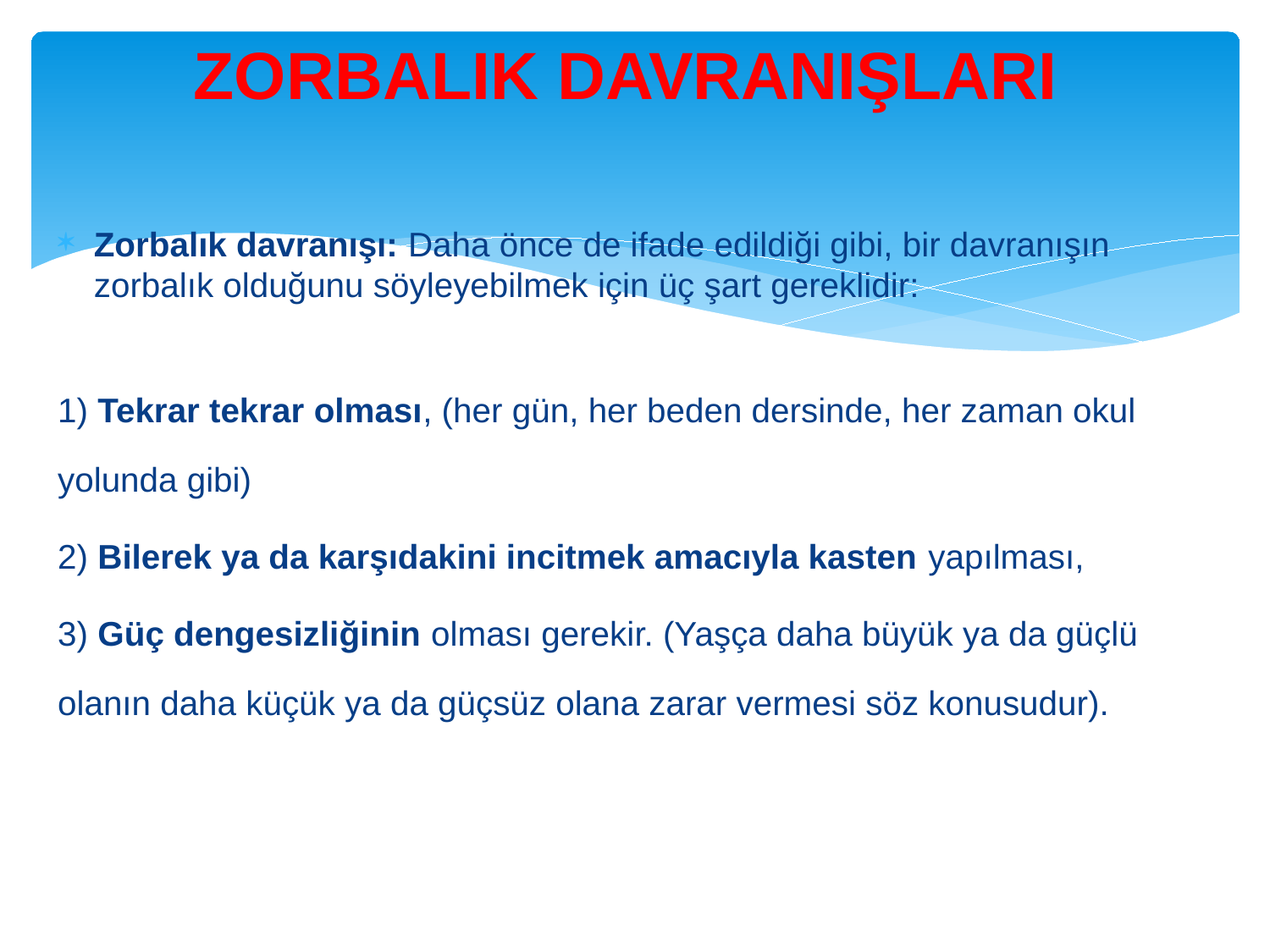

# ZORBALIK DAVRANIŞLARI
Zorbalık davranışı: Daha önce de ifade edildiği gibi, bir davranışın zorbalık olduğunu söyleyebilmek için üç şart gereklidir:

1) Tekrar tekrar olması, (her gün, her beden dersinde, her zaman okul yolunda gibi)
2) Bilerek ya da karşıdakini incitmek amacıyla kasten yapılması,
3) Güç dengesizliğinin olması gerekir. (Yaşça daha büyük ya da güçlü olanın daha küçük ya da güçsüz olana zarar vermesi söz konusudur).